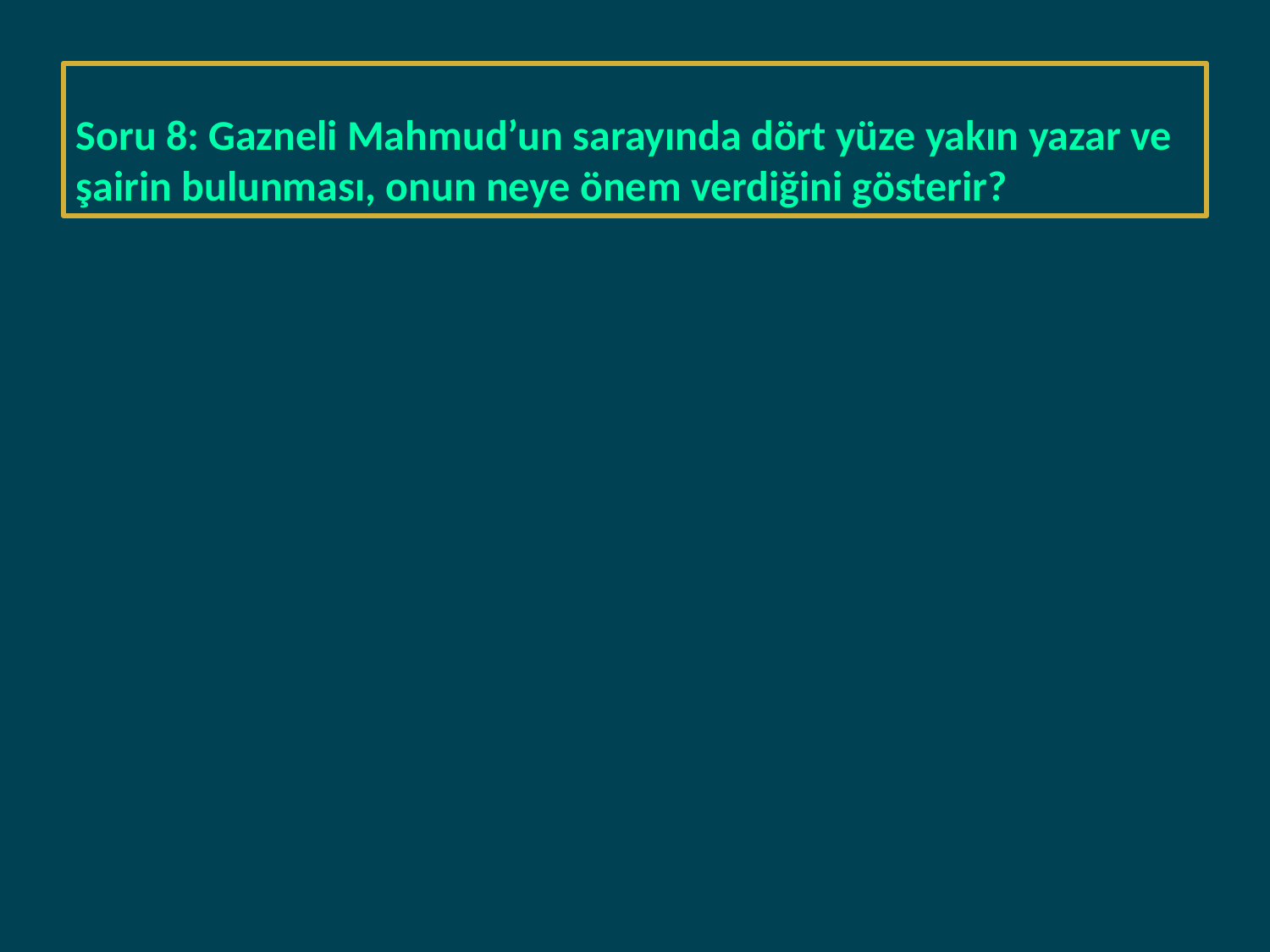

#

Soru 8: Gazneli Mahmud’un sarayında dört yüze yakın yazar ve şairin bulunması, onun neye önem verdiğini gösterir?